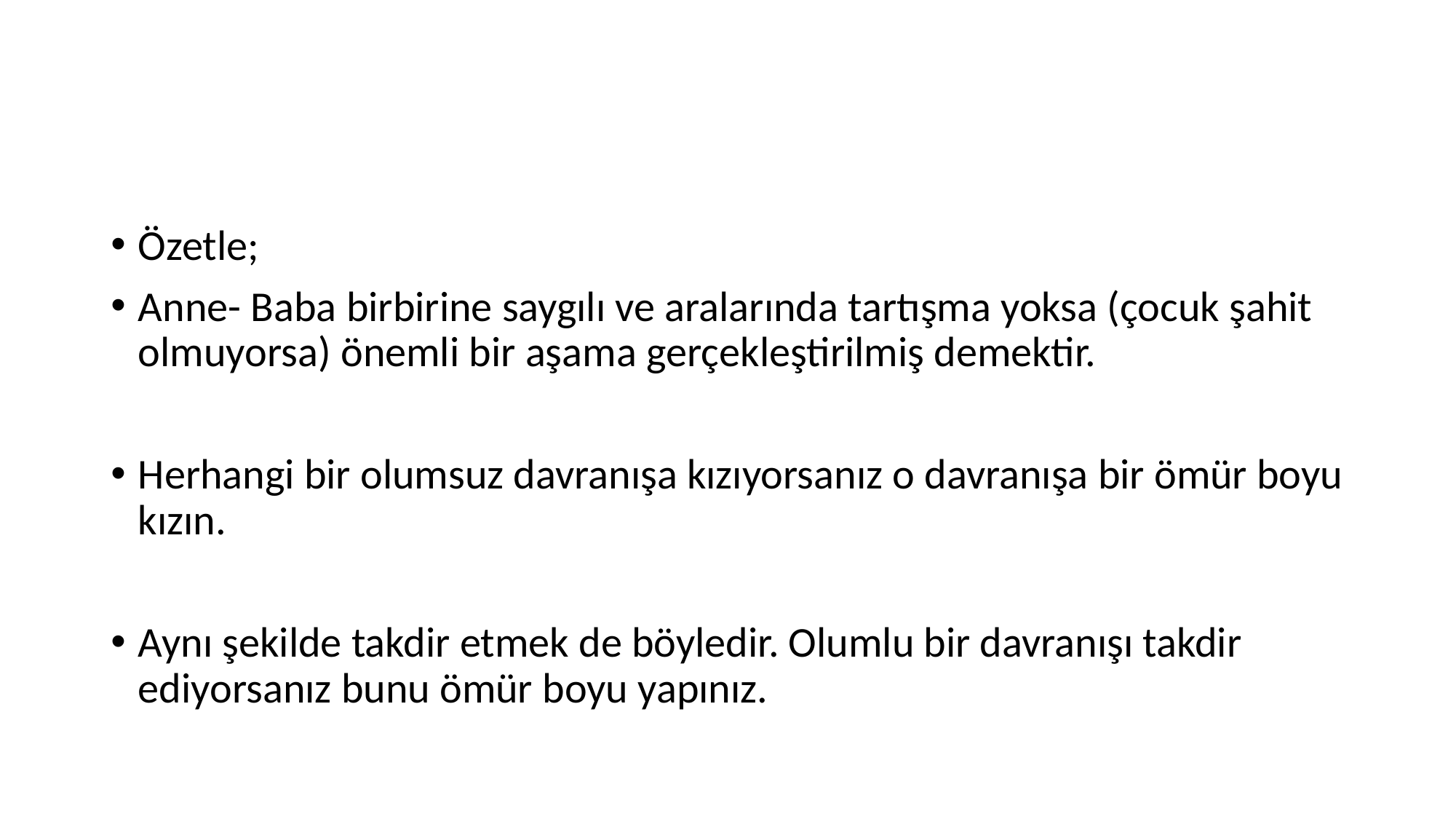

#
Özetle;
Anne- Baba birbirine saygılı ve aralarında tartışma yoksa (çocuk şahit olmuyorsa) önemli bir aşama gerçekleştirilmiş demektir.

Herhangi bir olumsuz davranışa kızıyorsanız o davranışa bir ömür boyu kızın.

Aynı şekilde takdir etmek de böyledir. Olumlu bir davranışı takdir ediyorsanız bunu ömür boyu yapınız.